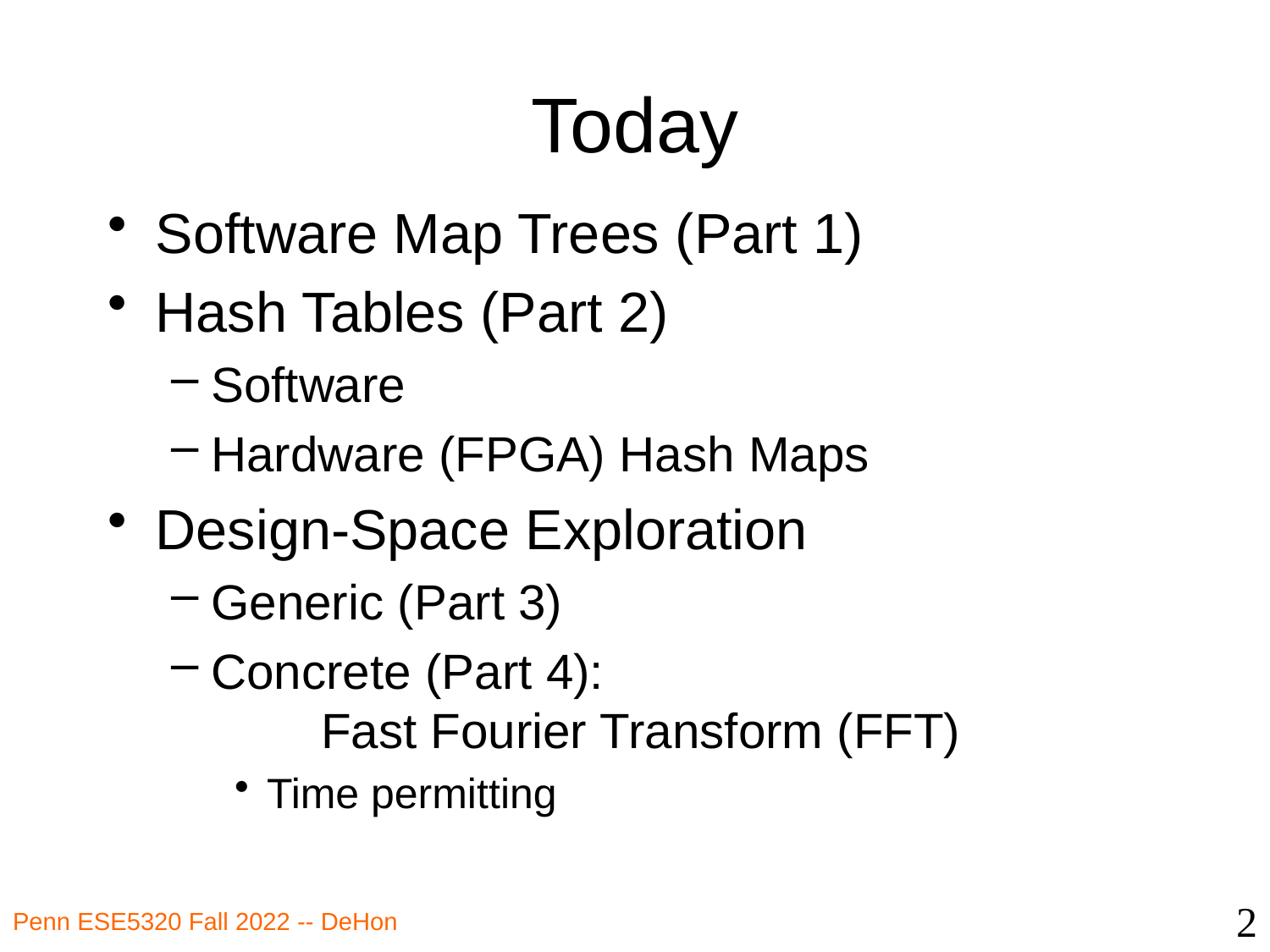

# Today
Software Map Trees (Part 1)
Hash Tables (Part 2)
Software
Hardware (FPGA) Hash Maps
Design-Space Exploration
Generic (Part 3)
Concrete (Part 4):
        Fast Fourier Transform (FFT)
Time permitting

2
Penn ESE5320 Fall 2022 -- DeHon